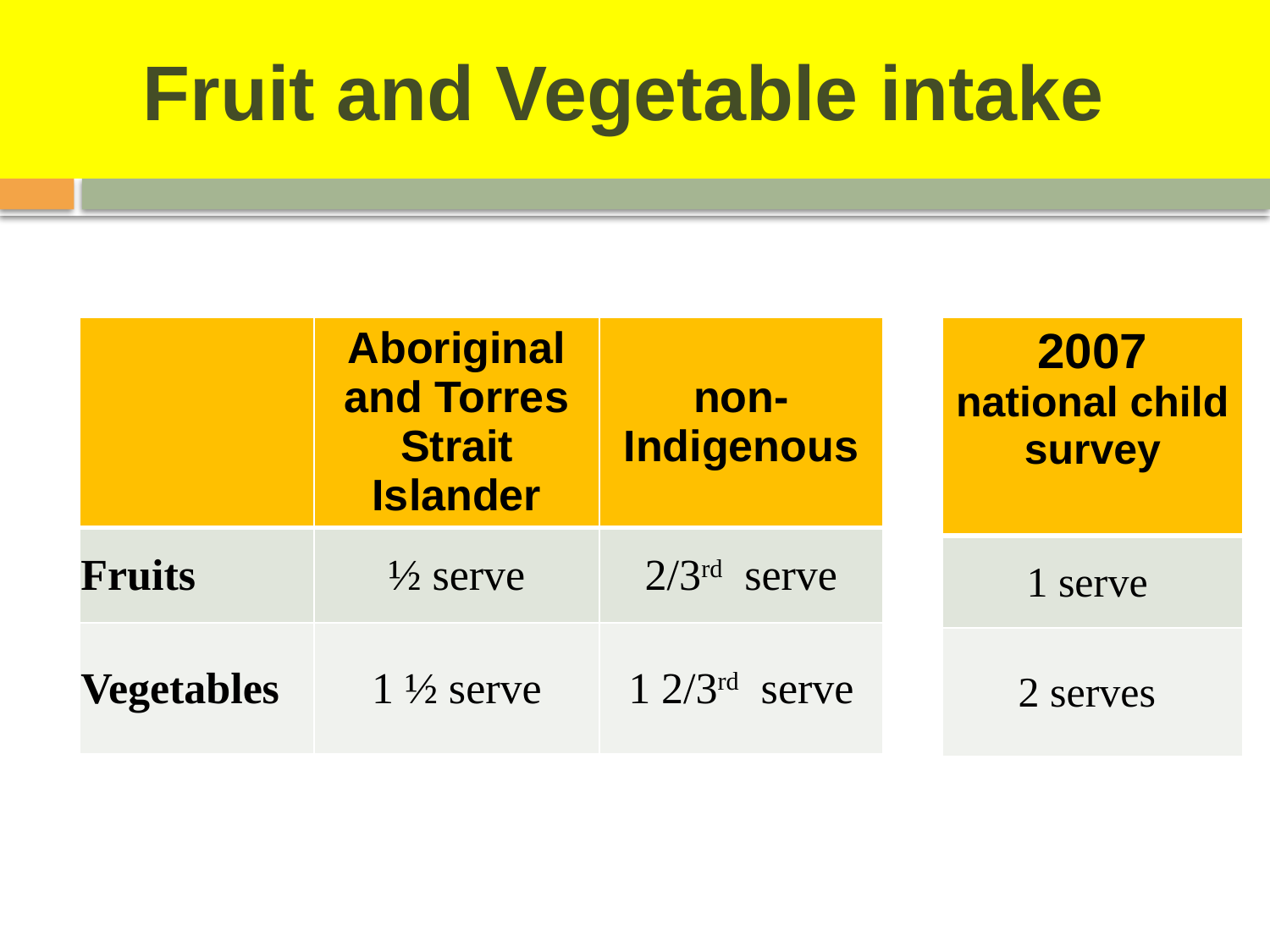

# Fruit and Vegetable intake
|  | Aboriginal and Torres Strait Islander | non-Indigenous |
| --- | --- | --- |
| Fruits | ½ serve | 2/3rd serve |
| Vegetables | 1 ½ serve | 1 2/3rd serve |
| 2007 national child survey |
| --- |
| 1 serve |
| 2 serves |